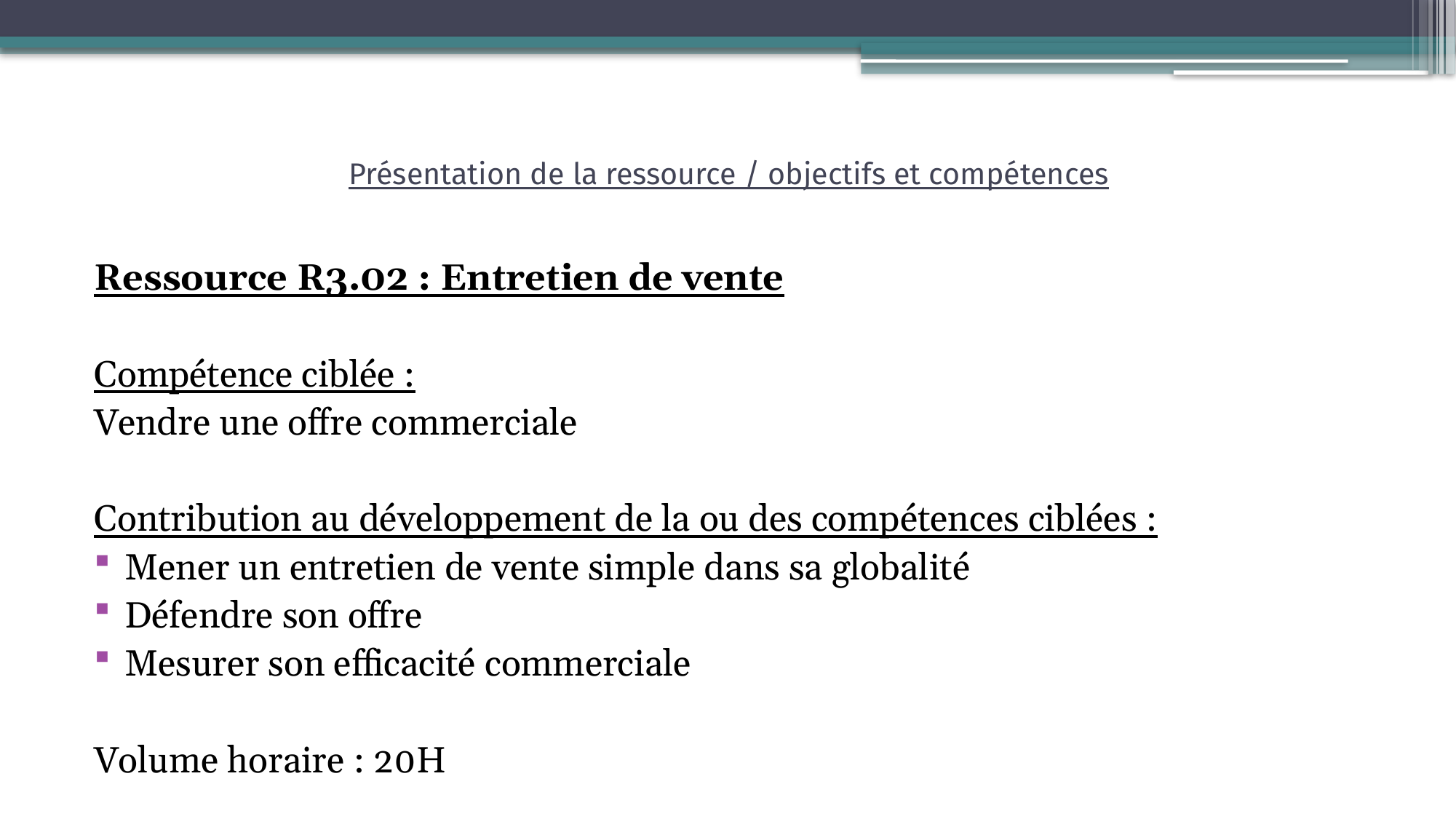

# Présentation de la ressource / objectifs et compétences

Ressource R3.02 : Entretien de vente

Compétence ciblée :
Vendre une offre commerciale

Contribution au développement de la ou des compétences ciblées :
Mener un entretien de vente simple dans sa globalité
Défendre son offre
Mesurer son efficacité commerciale

Volume horaire : 20H